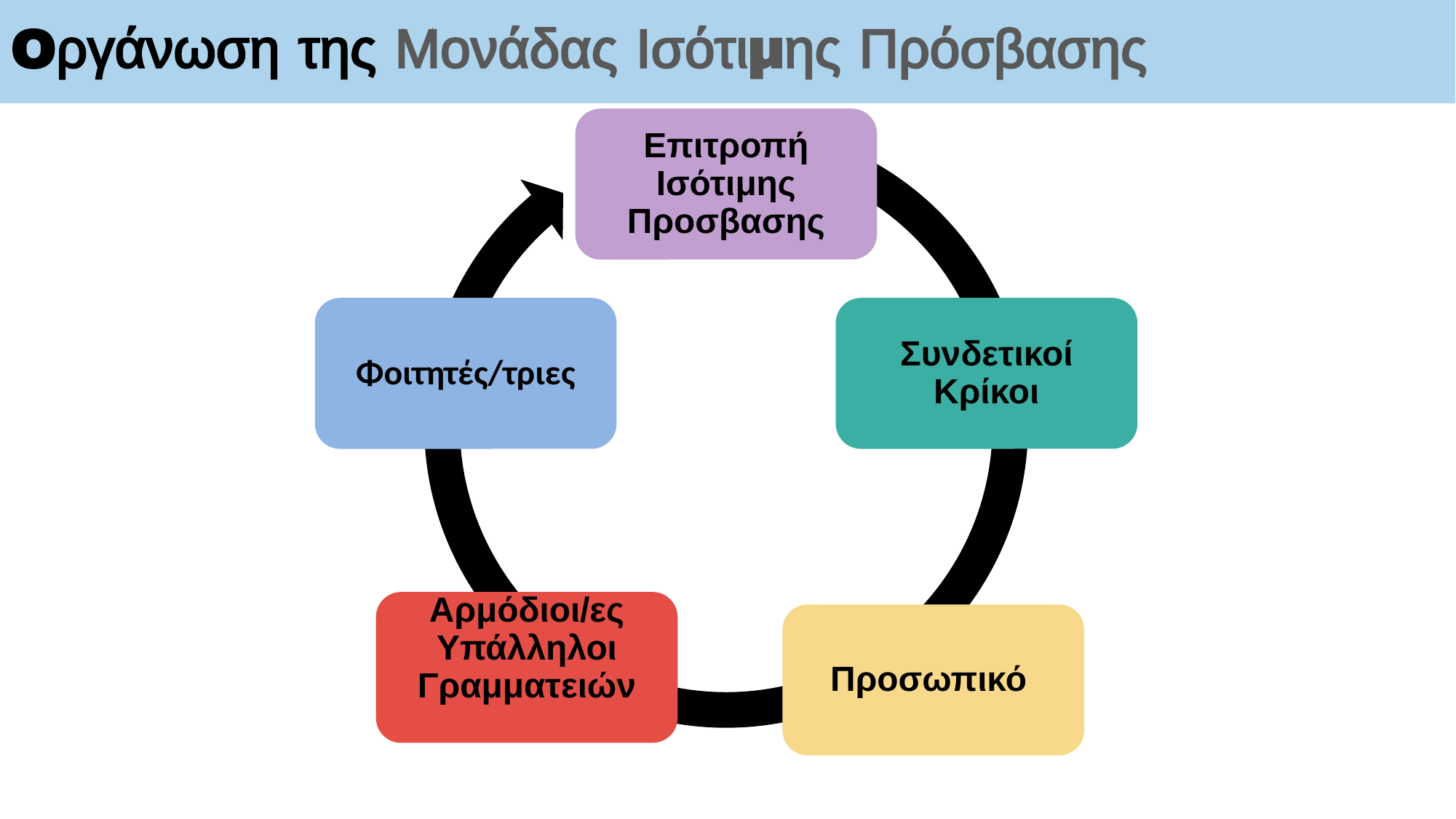

# Oργάνωση της Μονάδας Ισότιμης Πρόσβασης

Επιτροπή Ισότιμης Προσβασης

Φοιτητές/τριες
Συνδετικοί Κρίκοι

Αρμόδιοι/ες Υπάλληλοι Γραμματειών

Προσωπικό